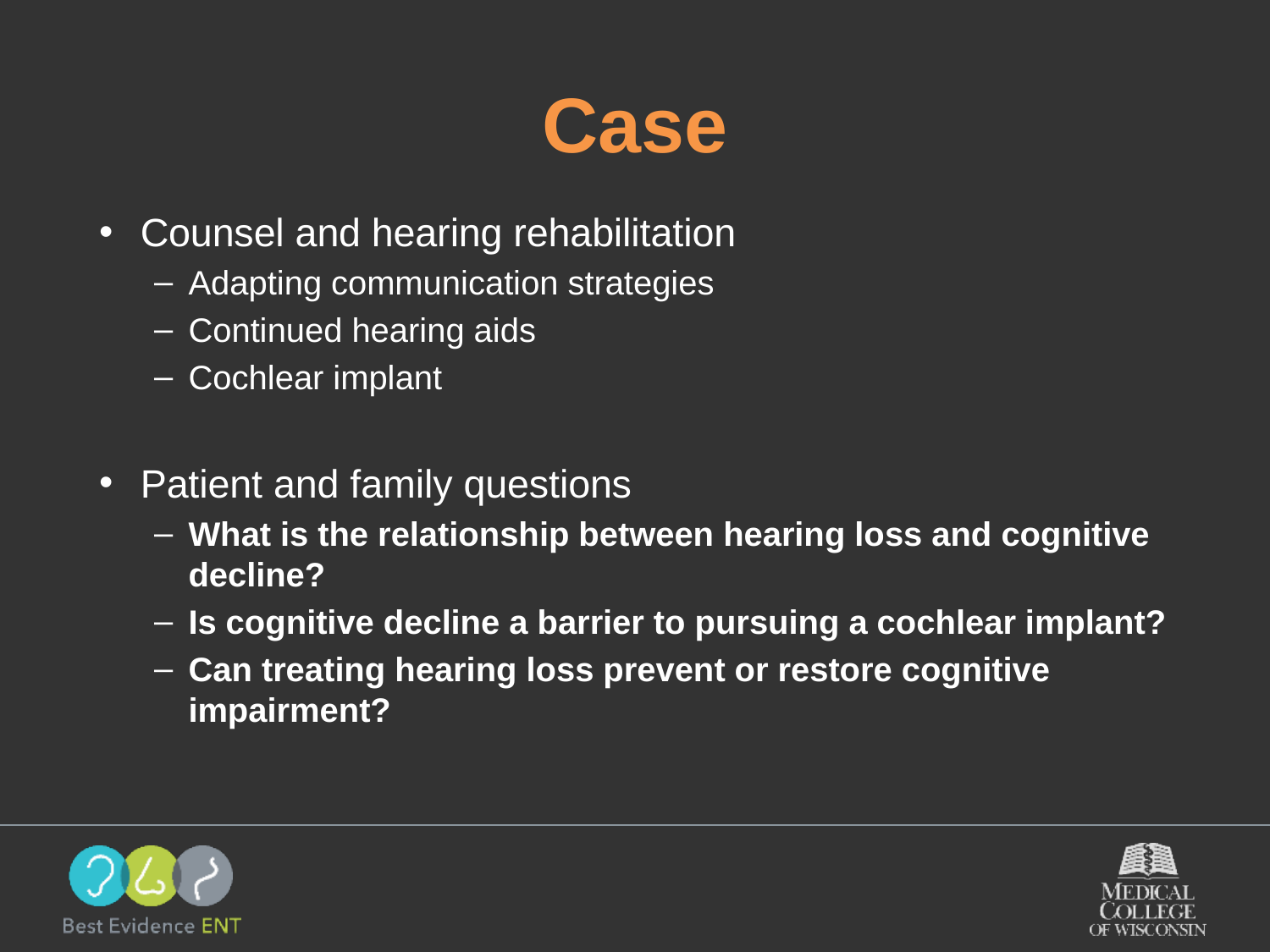

# Case
Counsel and hearing rehabilitation
Adapting communication strategies
Continued hearing aids
Cochlear implant

Patient and family questions
What is the relationship between hearing loss and cognitive decline?
Is cognitive decline a barrier to pursuing a cochlear implant?
Can treating hearing loss prevent or restore cognitive impairment?